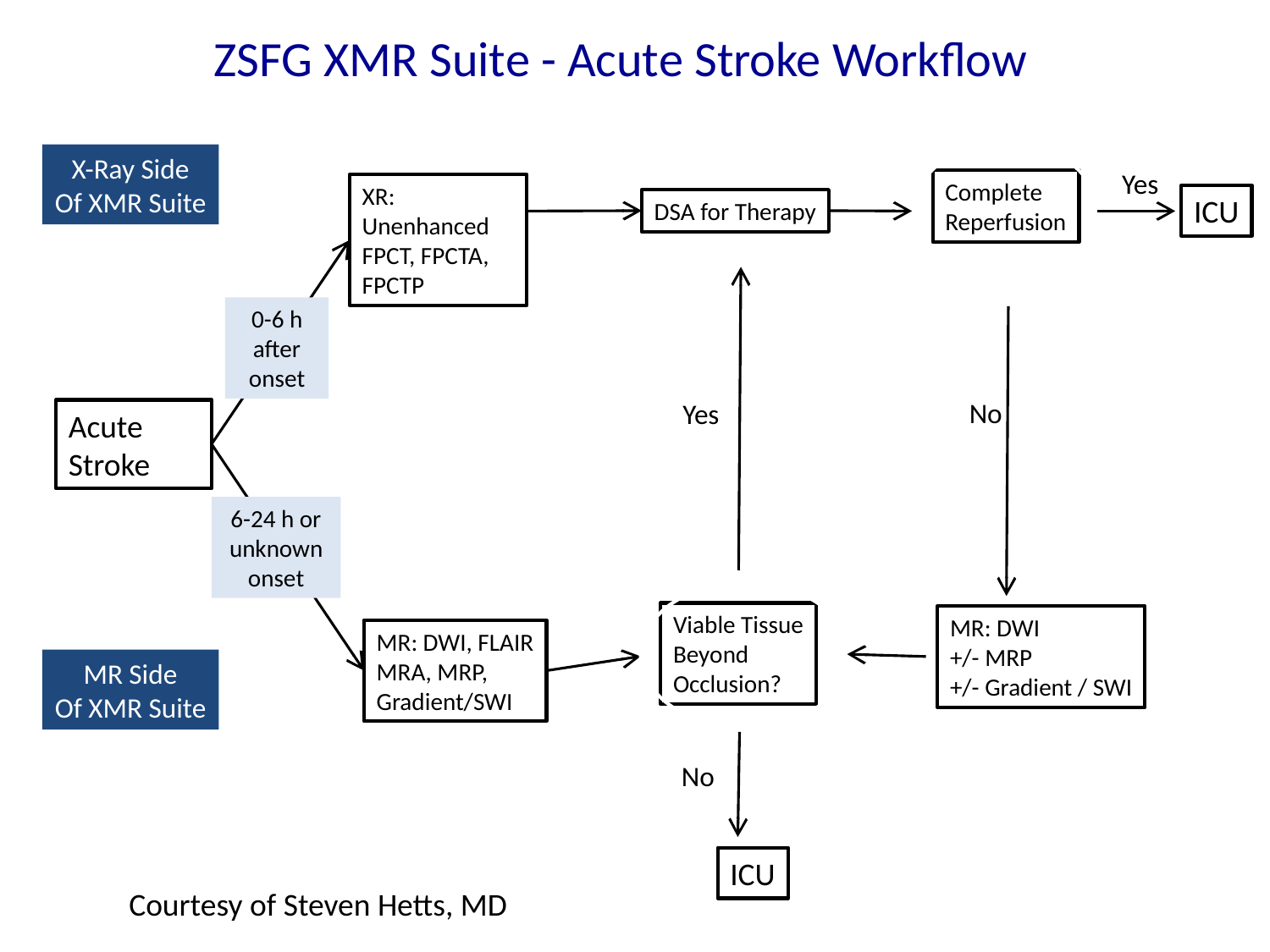

ZSFG XMR Suite - Acute Stroke Workflow

X-Ray Side
Of XMR Suite
Yes
Complete
Reperfusion
XR: Unenhanced
FPCT, FPCTA, FPCTP
ICU
DSA for Therapy
0-6 h after onset
No
Yes
Acute Stroke
6-24 h or unknown onset

Viable Tissue
Beyond
Occlusion?
MR: DWI
+/- MRP
+/- Gradient / SWI
MR: DWI, FLAIR
MRA, MRP,
Gradient/SWI
MR Side
Of XMR Suite
No
ICU
Courtesy of Steven Hetts, MD